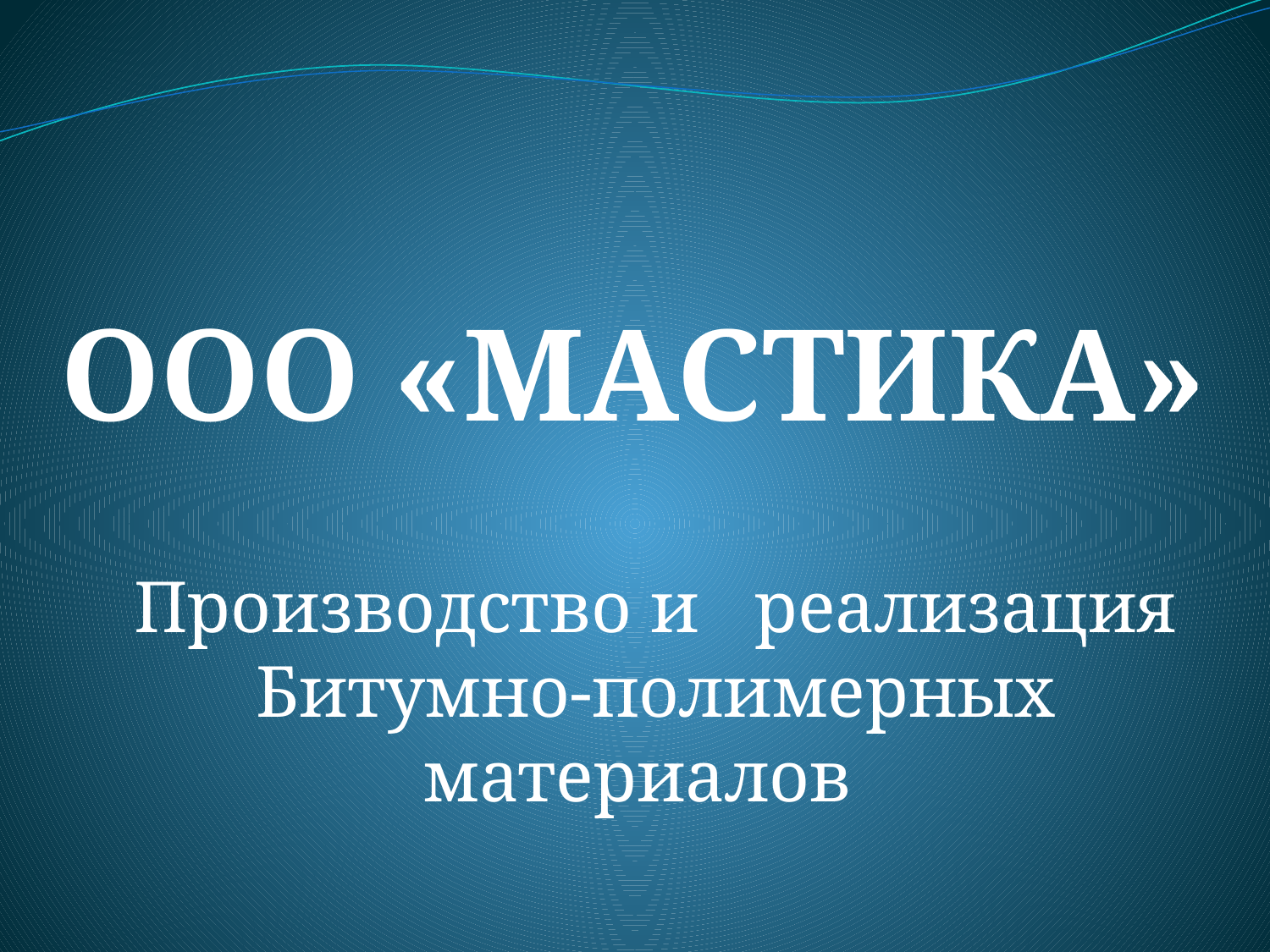

# ООО «МАСТИКА»
 Производство и   реализация  Битумно-полимерных материалов